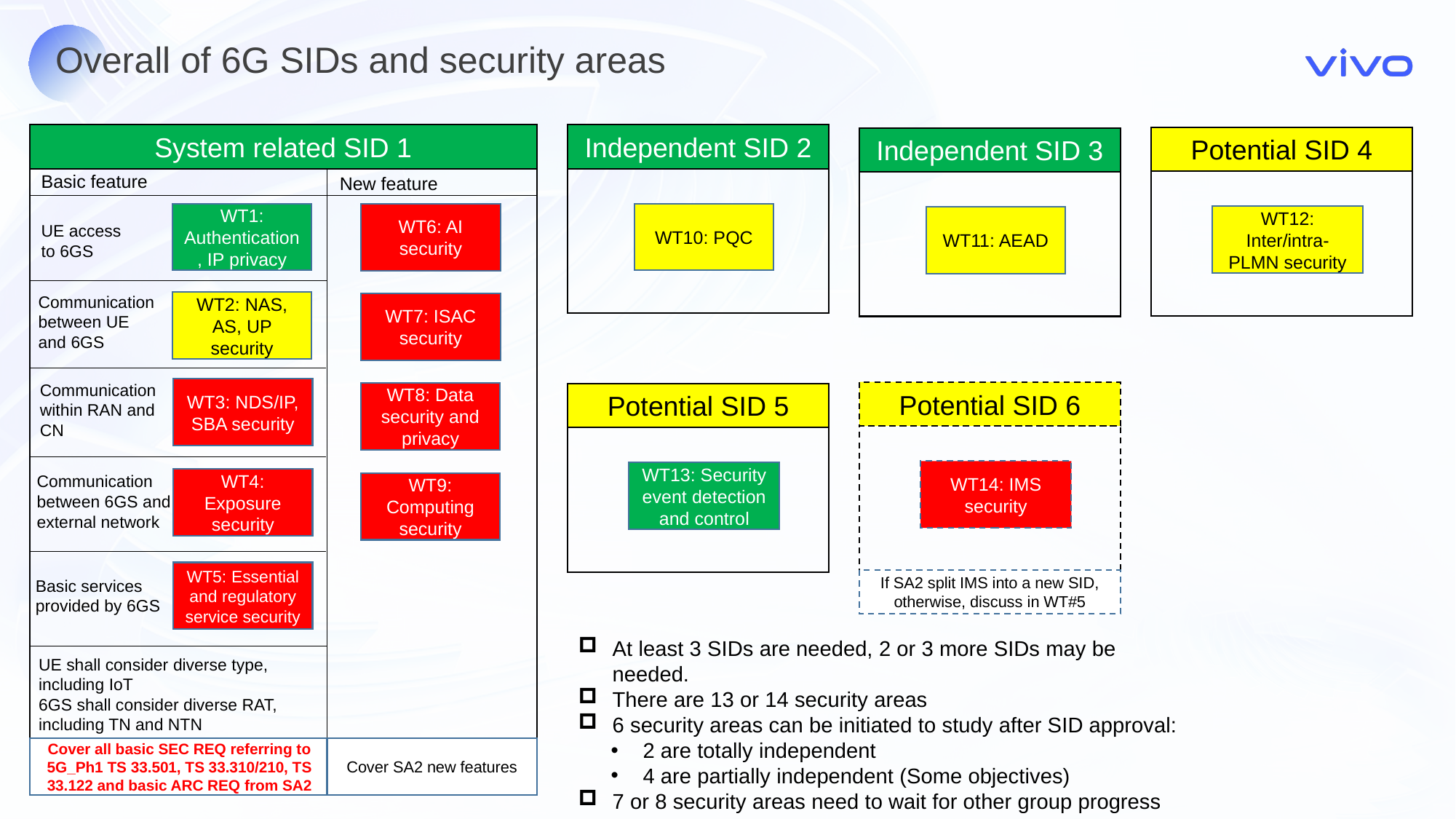

Overall of 6G SIDs and security areas
System related SID 1
Independent SID 2
Potential SID 4
Independent SID 3
Basic feature
New feature

WT1: Authentication, IP privacy
WT10: PQC
WT6: AI security
WT12: Inter/intra-PLMN security
WT11: AEAD
UE access to 6GS
Communication between UE and 6GS
WT2: NAS, AS, UP security
WT7: ISAC security
Communication within RAN and CN
WT3: NDS/IP, SBA security
Potential SID 6
WT8: Data security and privacy
Potential SID 5

WT14: IMS security
WT13: Security event detection and control
Communication between 6GS and external network
WT4: Exposure security
WT9: Computing security
WT5: Essential and regulatory service security
Basic services provided by 6GS
If SA2 split IMS into a new SID, otherwise, discuss in WT#5
At least 3 SIDs are needed, 2 or 3 more SIDs may be needed.
There are 13 or 14 security areas
6 security areas can be initiated to study after SID approval:
2 are totally independent
4 are partially independent (Some objectives)
7 or 8 security areas need to wait for other group progress
UE shall consider diverse type, including IoT
6GS shall consider diverse RAT, including TN and NTN
Cover all basic SEC REQ referring to 5G_Ph1 TS 33.501, TS 33.310/210, TS 33.122 and basic ARC REQ from SA2
Cover SA2 new features